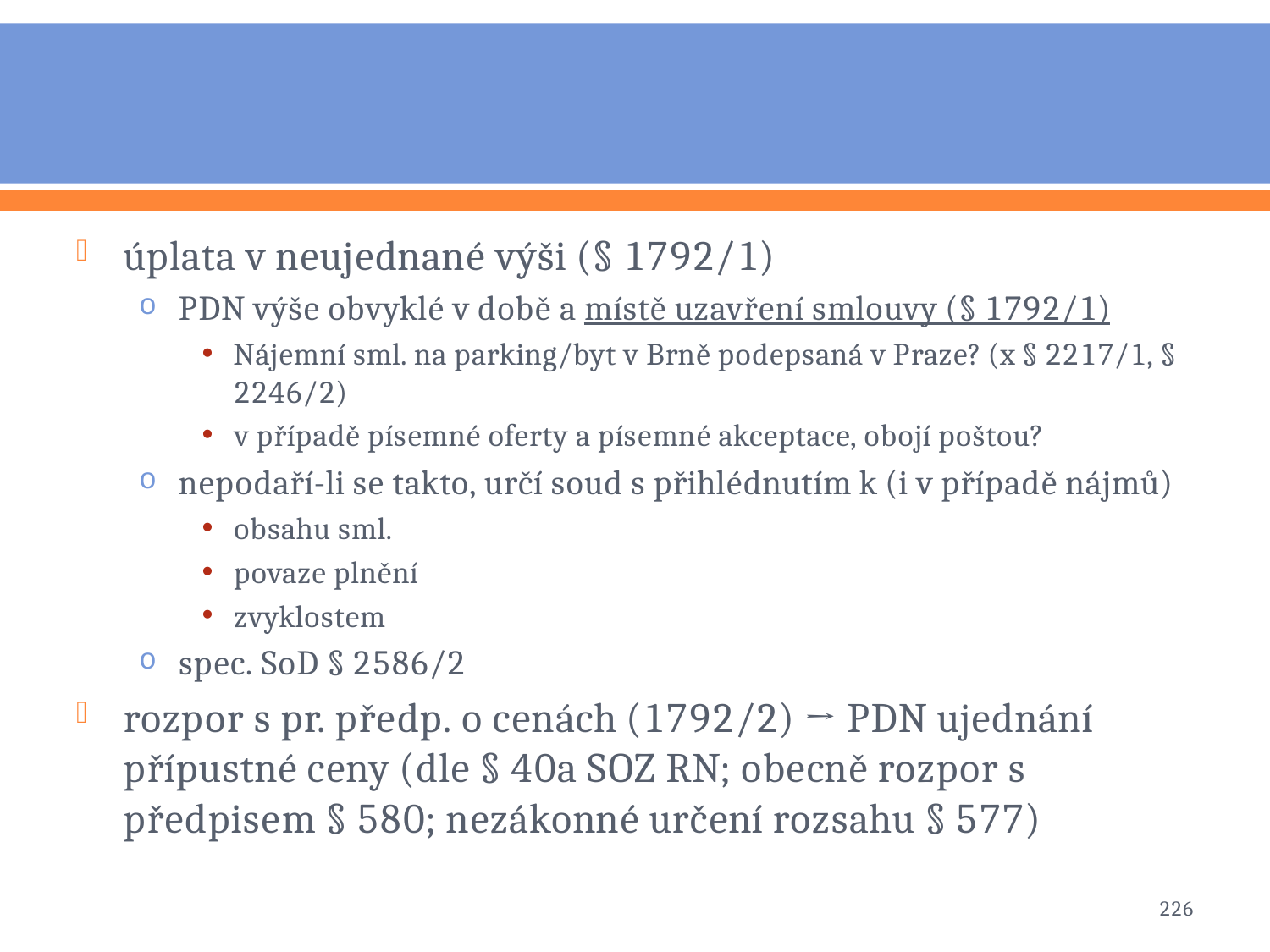

#
úplata v neujednané výši (§ 1792/1)
PDN výše obvyklé v době a místě uzavření smlouvy (§ 1792/1)
Nájemní sml. na parking/byt v Brně podepsaná v Praze? (x § 2217/1, § 2246/2)
v případě písemné oferty a písemné akceptace, obojí poštou?
nepodaří-li se takto, určí soud s přihlédnutím k (i v případě nájmů)
obsahu sml.
povaze plnění
zvyklostem
spec. SoD § 2586/2
rozpor s pr. předp. o cenách (1792/2) → PDN ujednání přípustné ceny (dle § 40a SOZ RN; obecně rozpor s předpisem § 580; nezákonné určení rozsahu § 577)

226